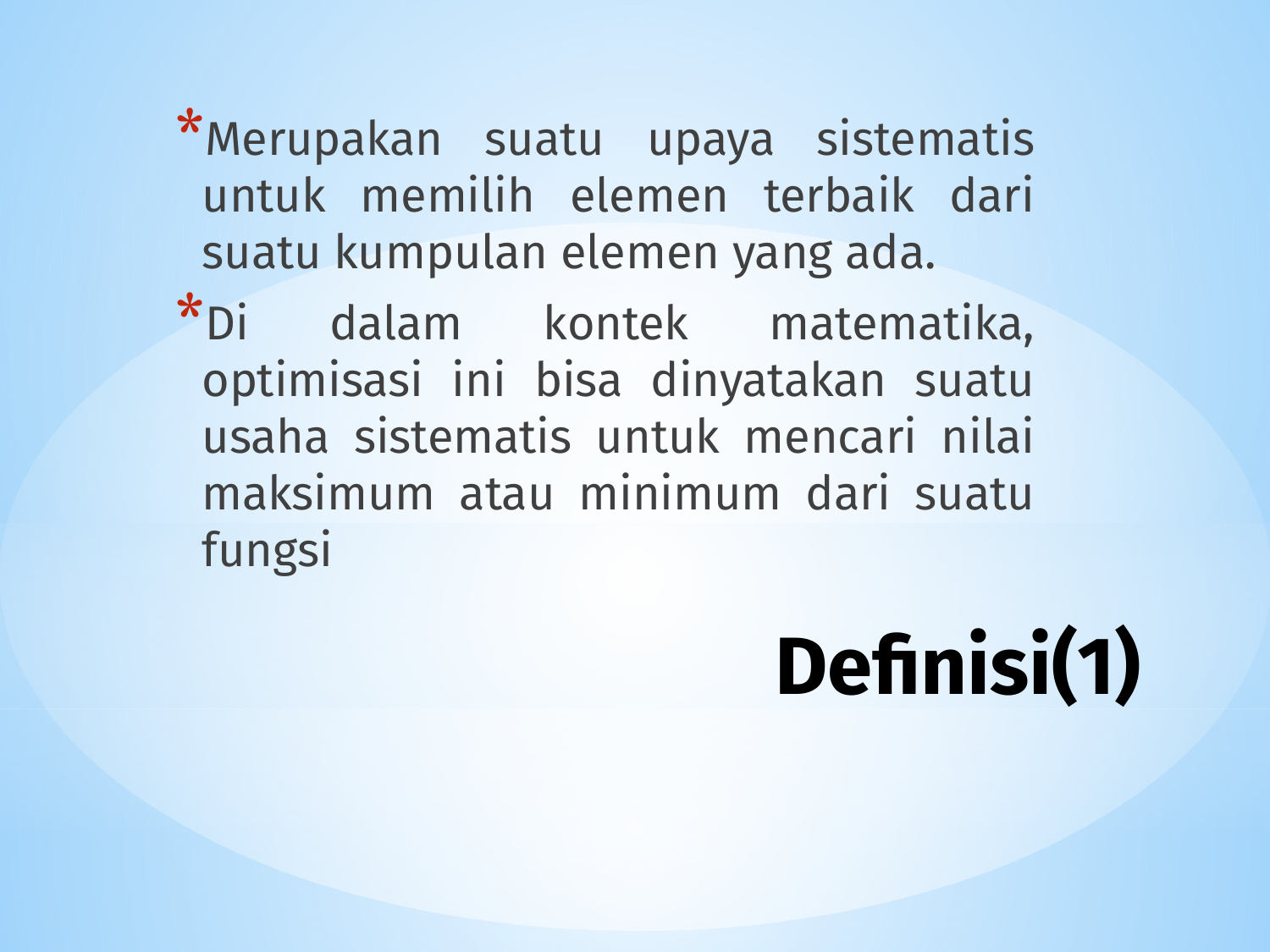

Merupakan suatu upaya sistematis untuk memilih elemen terbaik dari suatu kumpulan elemen yang ada.
Di dalam kontek matematika, optimisasi ini bisa dinyatakan suatu usaha sistematis untuk mencari nilai maksimum atau minimum dari suatu fungsi

# Definisi(1)